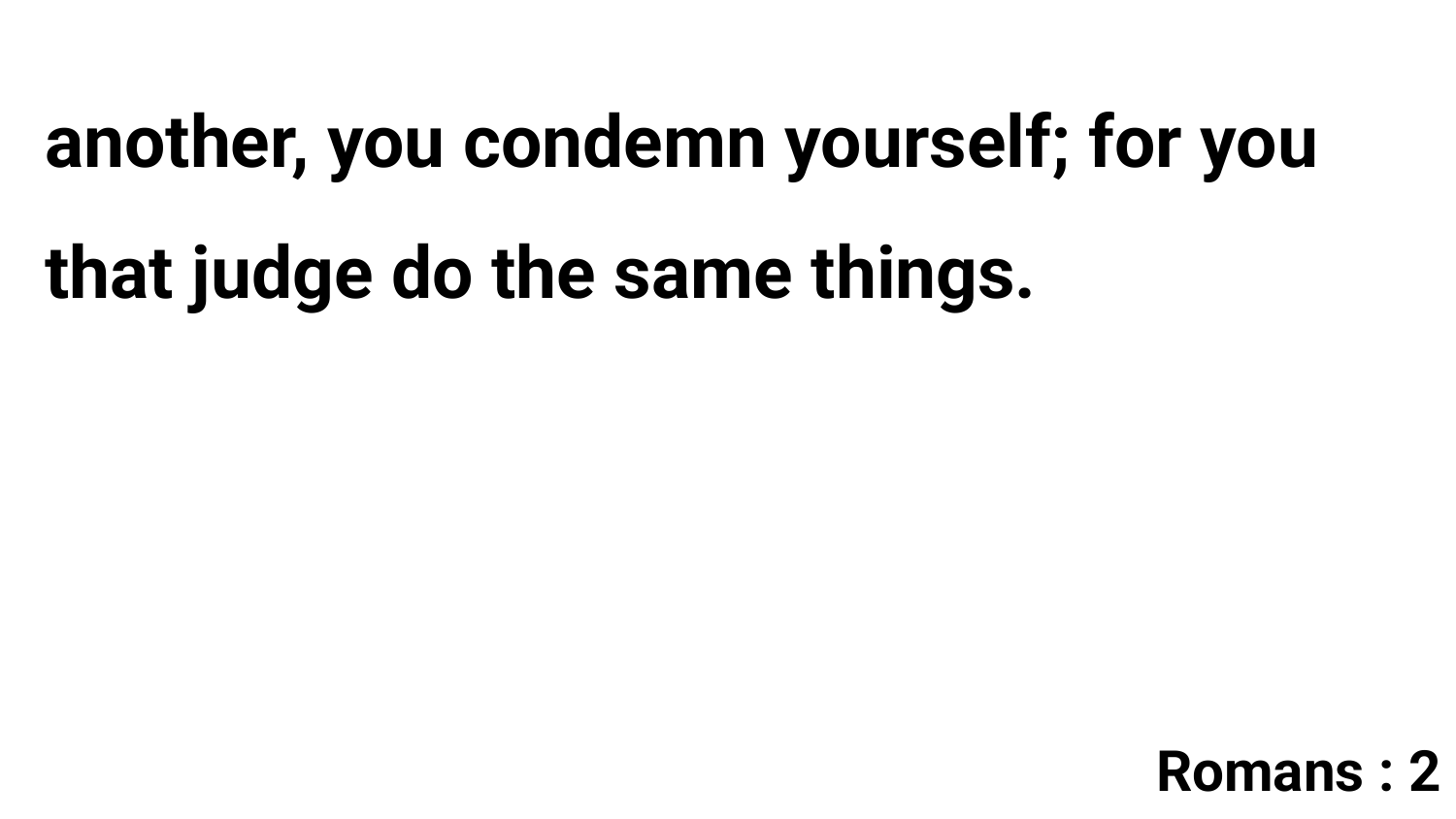

another, you condemn yourself; for you that judge do the same things.
Romans : 2